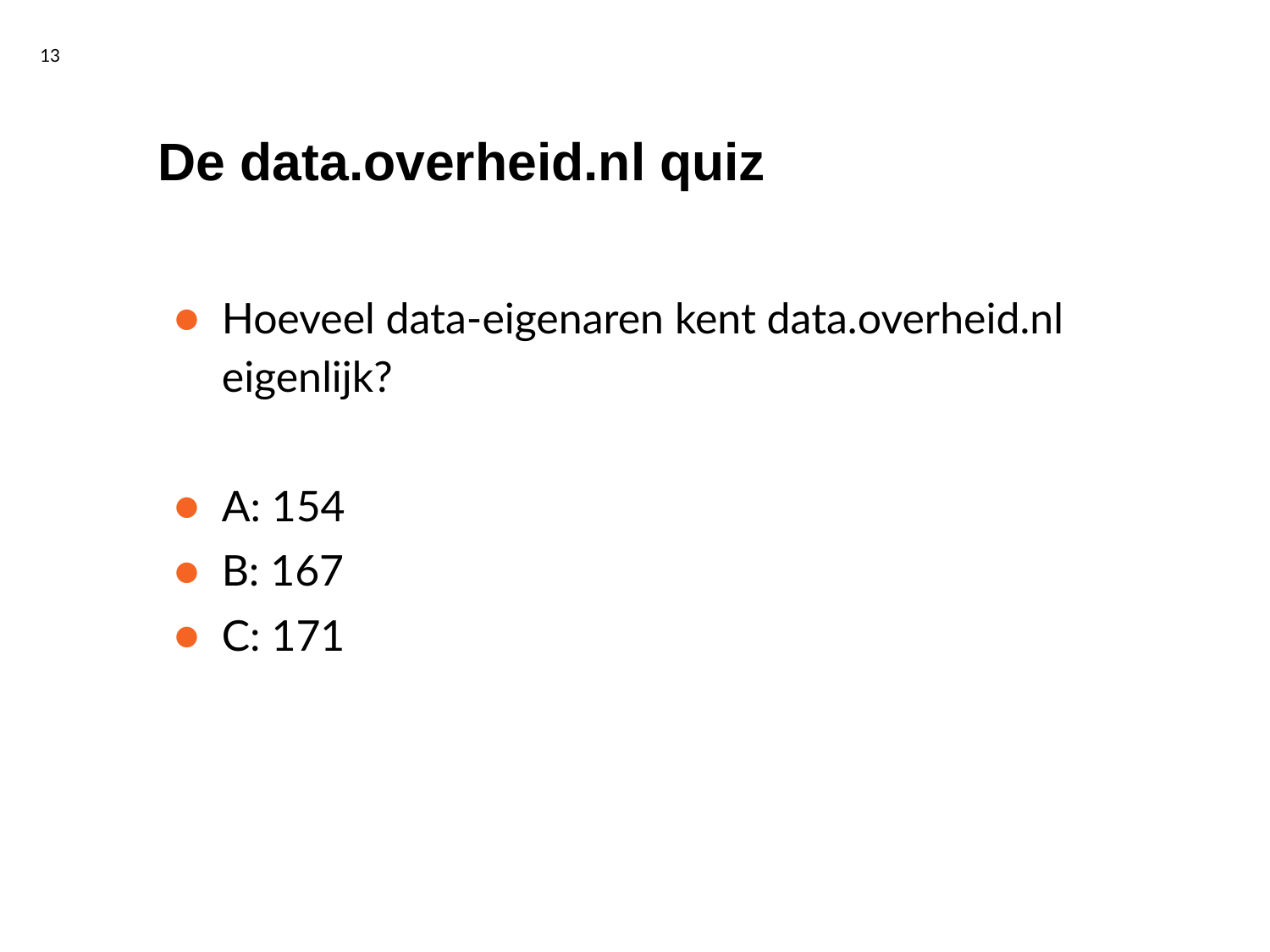

13
# De data.overheid.nl quiz
Hoeveel data-eigenaren kent data.overheid.nl eigenlijk?

A: 154
B: 167
C: 171